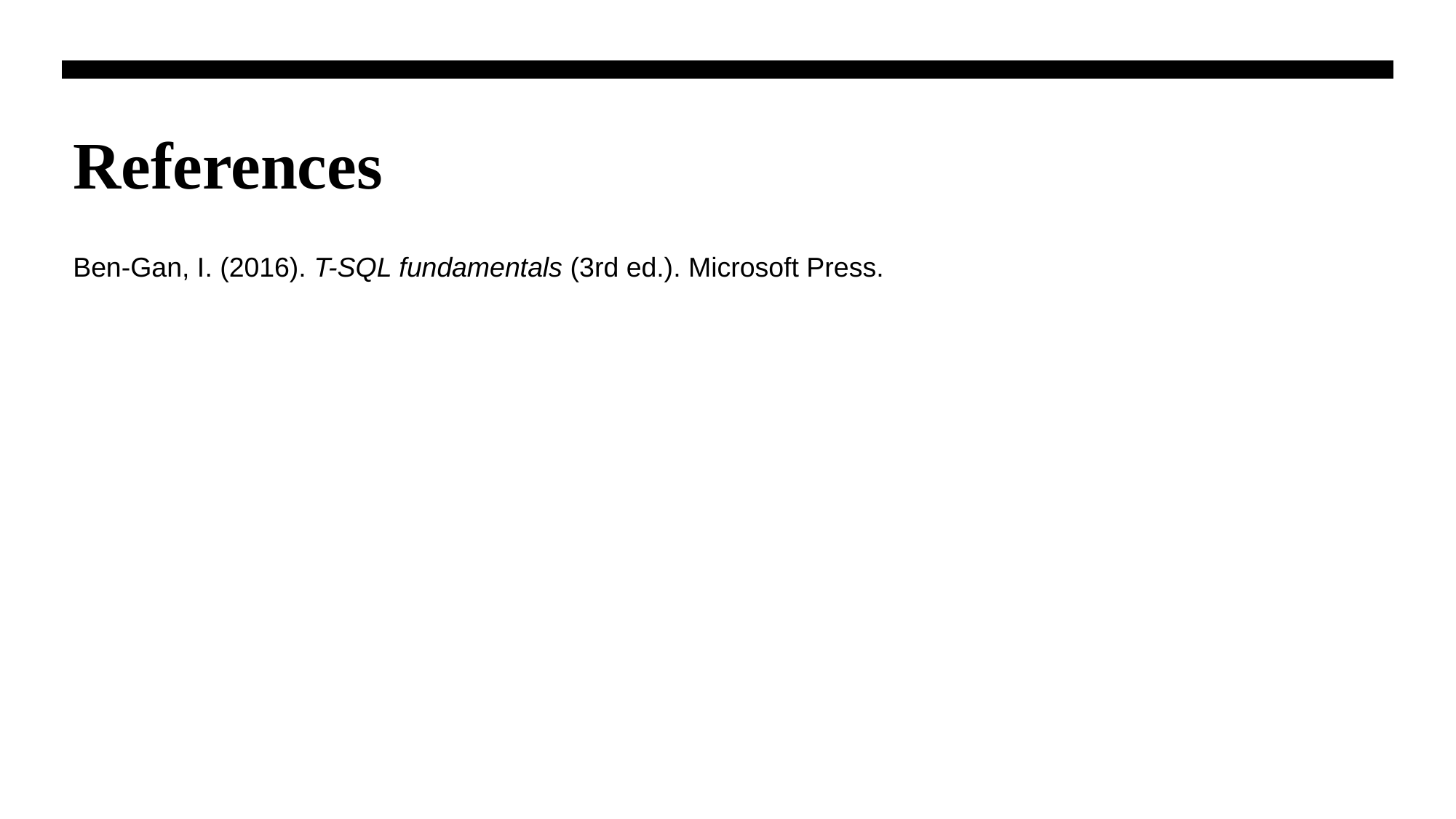

# References
Ben-Gan, I. (2016). T-SQL fundamentals (3rd ed.). Microsoft Press.